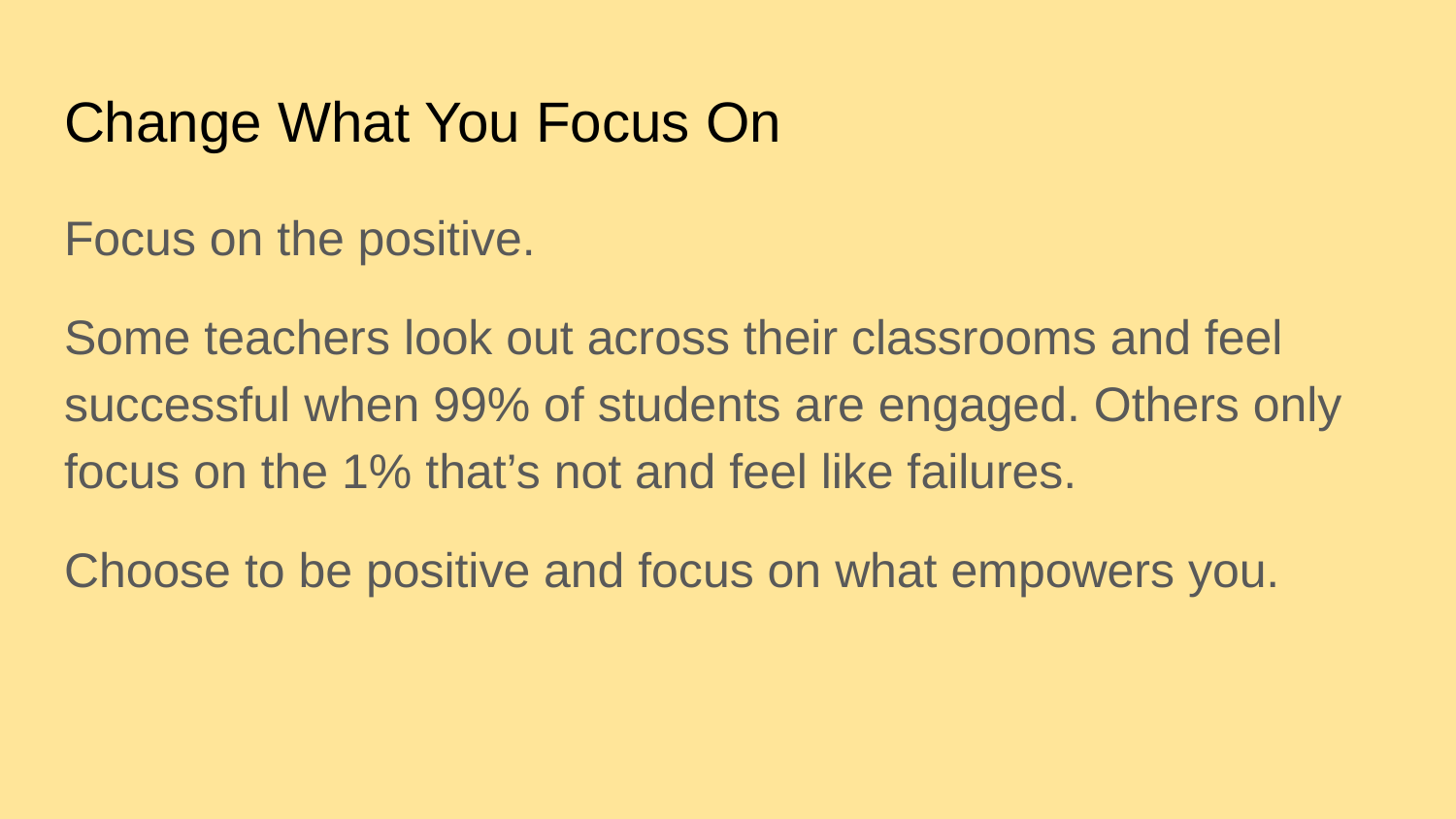

# Change What You Focus On
Focus on the positive.
Some teachers look out across their classrooms and feel successful when 99% of students are engaged. Others only focus on the 1% that’s not and feel like failures.
Choose to be positive and focus on what empowers you.